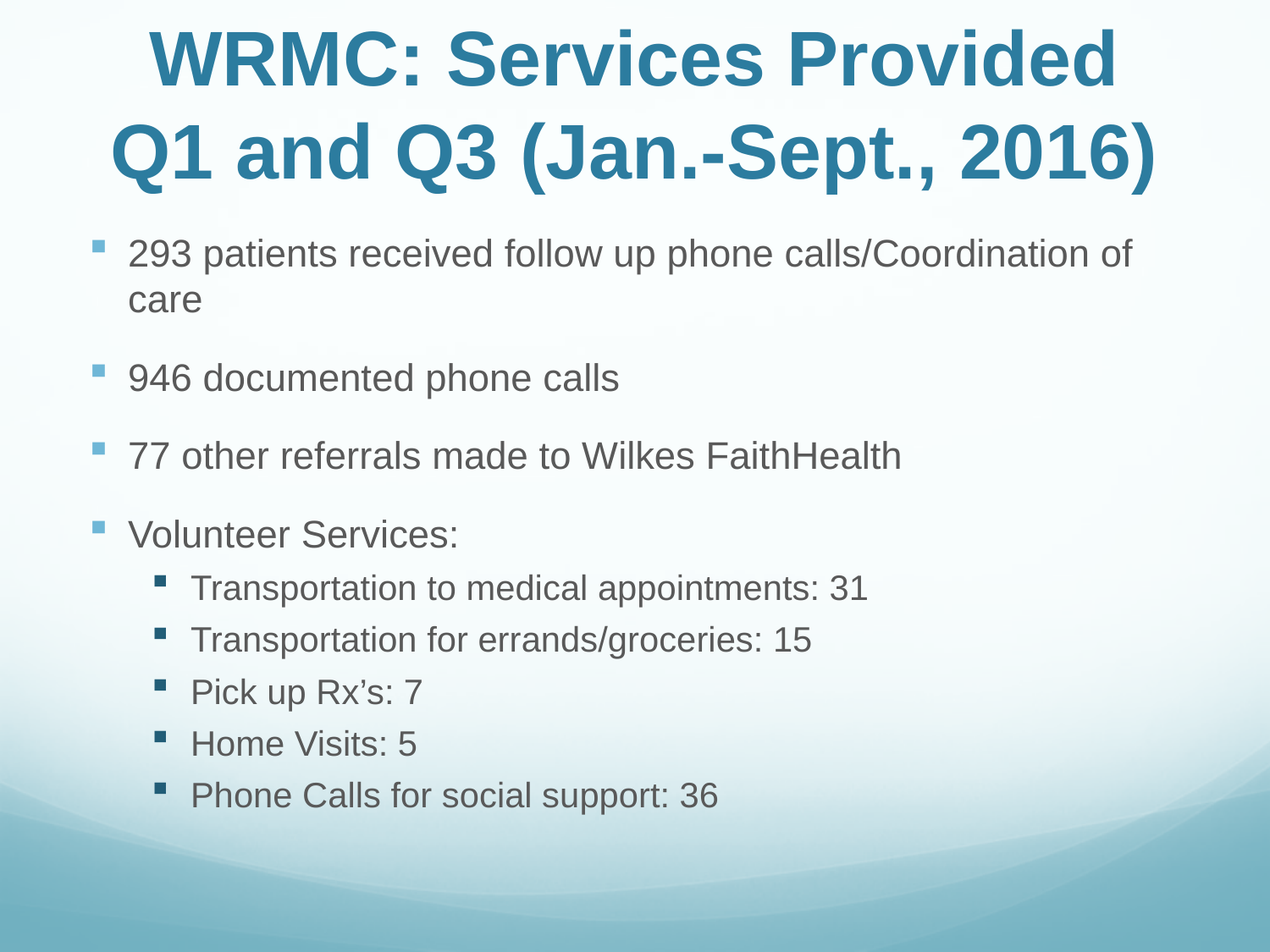

# WRMC: Services Provided Q1 and Q3 (Jan.-Sept., 2016)
293 patients received follow up phone calls/Coordination of care
946 documented phone calls
77 other referrals made to Wilkes FaithHealth
Volunteer Services:
Transportation to medical appointments: 31
Transportation for errands/groceries: 15
Pick up Rx’s: 7
Home Visits: 5
Phone Calls for social support: 36